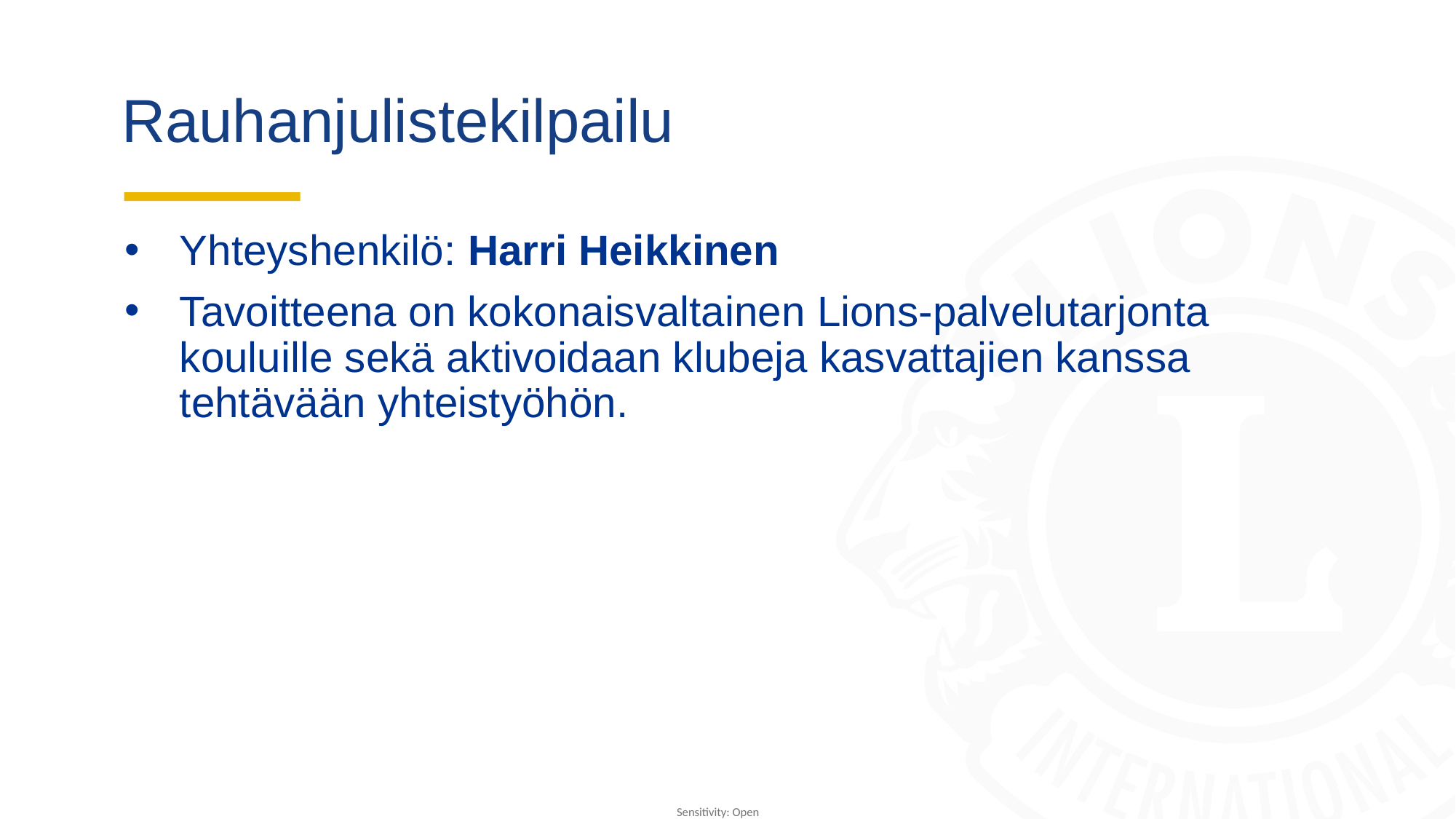

# Rauhanjulistekilpailu
Yhteyshenkilö: Harri Heikkinen
Tavoitteena on kokonaisvaltainen Lions-palvelutarjonta kouluille sekä aktivoidaan klubeja kasvattajien kanssa tehtävään yhteistyöhön.